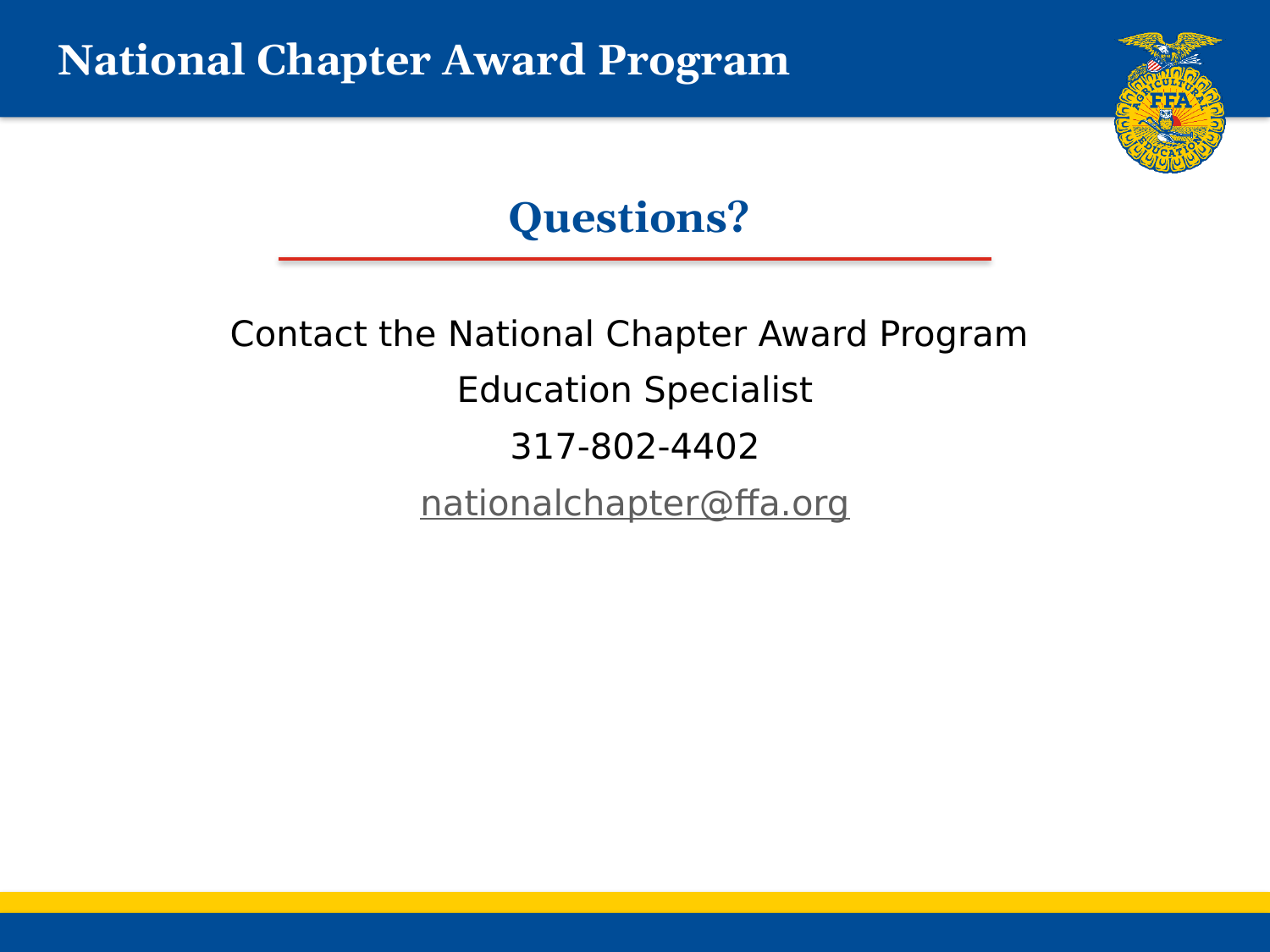

# National Chapter Award Program
Questions?
Contact the National Chapter Award Program
Education Specialist
317-802-4402
nationalchapter@ffa.org